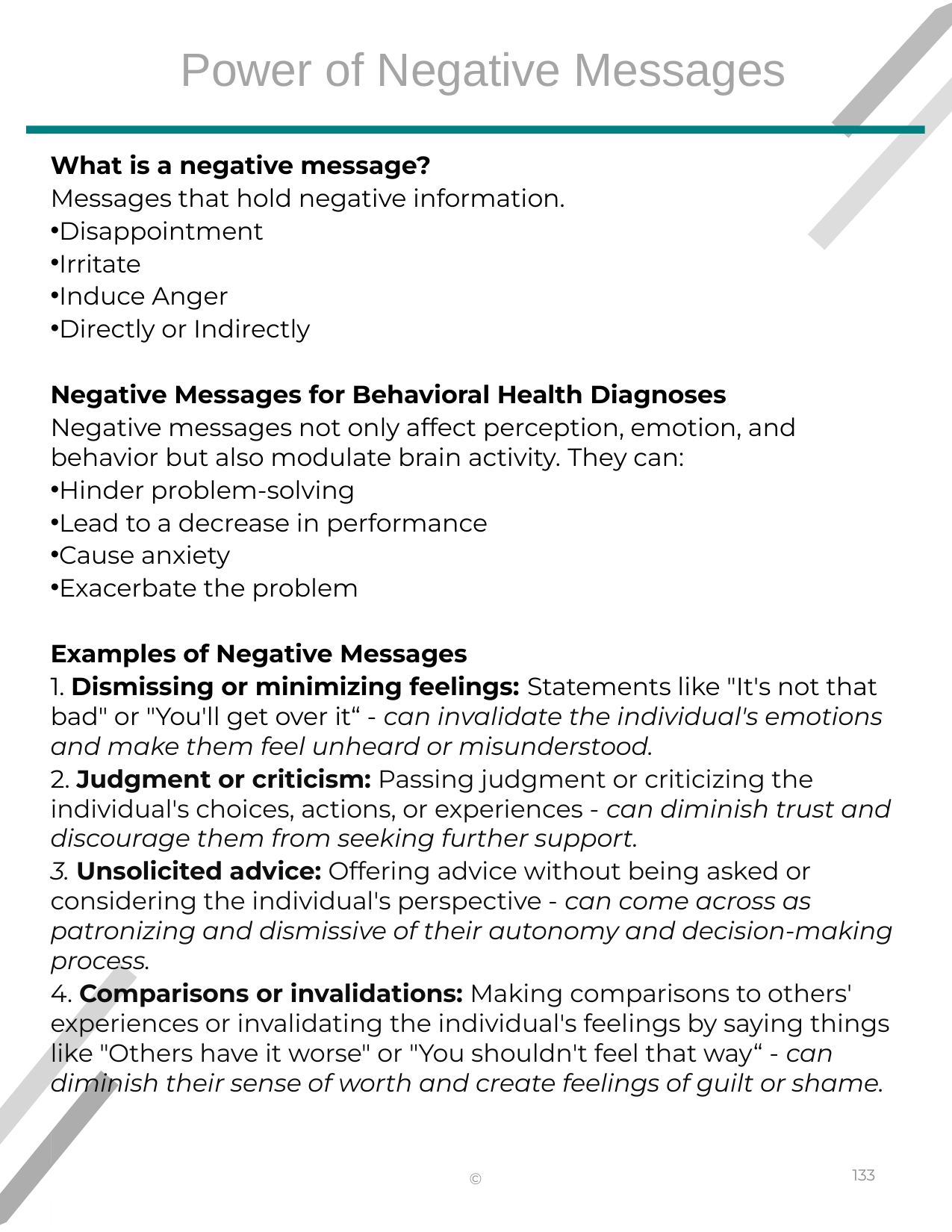

# Power of Negative Messages
What is a negative message? ​
​Messages that hold negative information.​
Disappointment​
Irritate​
Induce Anger​
Directly or Indirectly​

Negative Messages for Behavioral Health Diagnoses​
Negative messages not only affect perception, emotion, and behavior but also modulate brain activity.​ They can:​
Hinder problem-solving​
Lead to a decrease in performance​
Cause anxiety​
Exacerbate the problem​

Examples of Negative Messages​
1. Dismissing or minimizing feelings: Statements like "It's not that bad" or "You'll get over it“ - can invalidate the individual's emotions and make them feel unheard or misunderstood.​
2. Judgment or criticism: Passing judgment or criticizing the individual's choices, actions, or experiences - can diminish trust and discourage them from seeking further support.​
3. Unsolicited advice: Offering advice without being asked or considering the individual's perspective - can come across as patronizing and dismissive of their autonomy and decision-making process.​
4. Comparisons or invalidations: Making comparisons to others' experiences or invalidating the individual's feelings by saying things like "Others have it worse" or "You shouldn't feel that way“ - can diminish their sense of worth and create feelings of guilt or shame.​

​

​
​
133
©